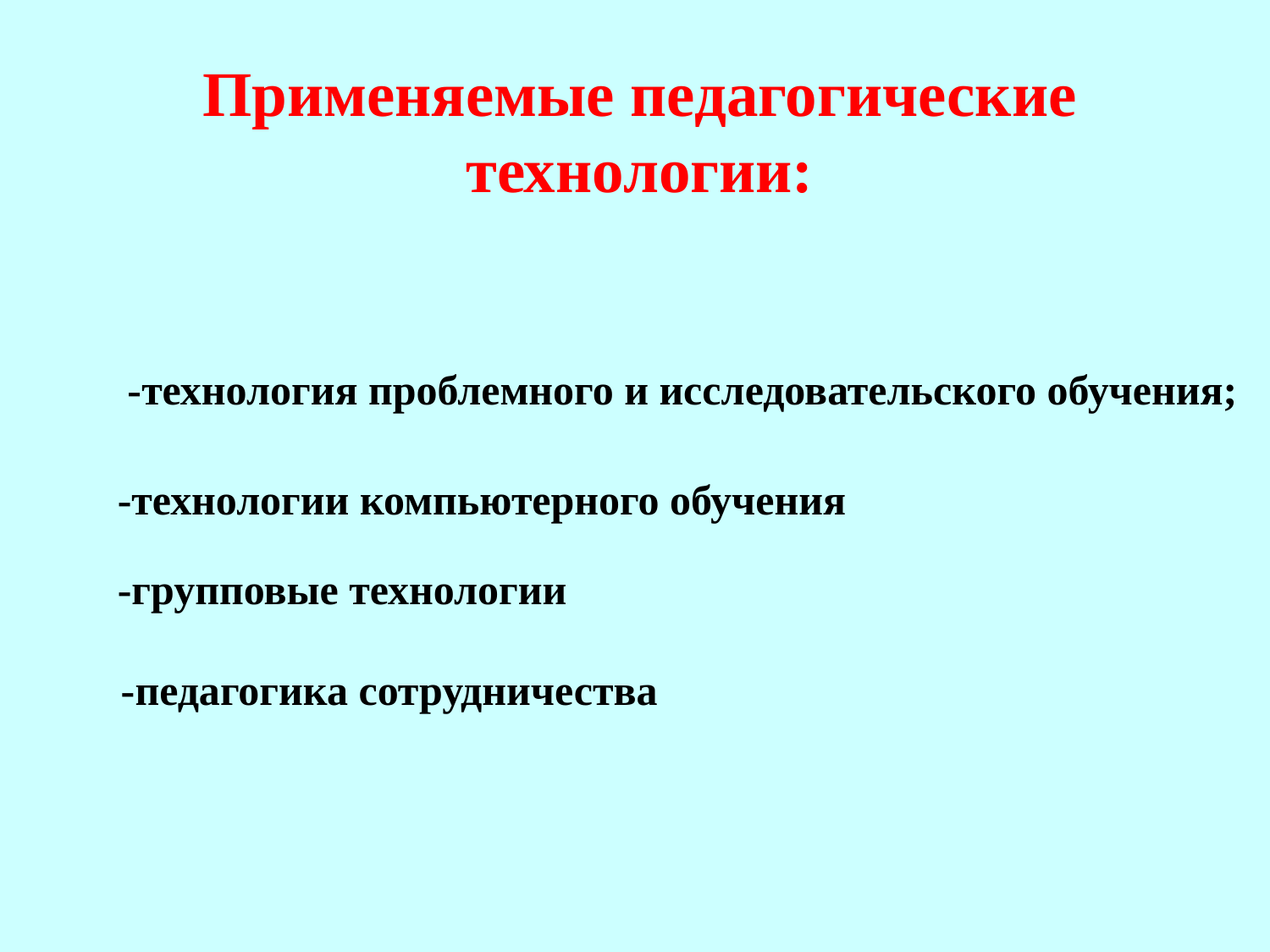

Применяемые педагогические технологии:
-технология проблемного и исследовательского обучения;
-технологии компьютерного обучения
-групповые технологии

-педагогика сотрудничества